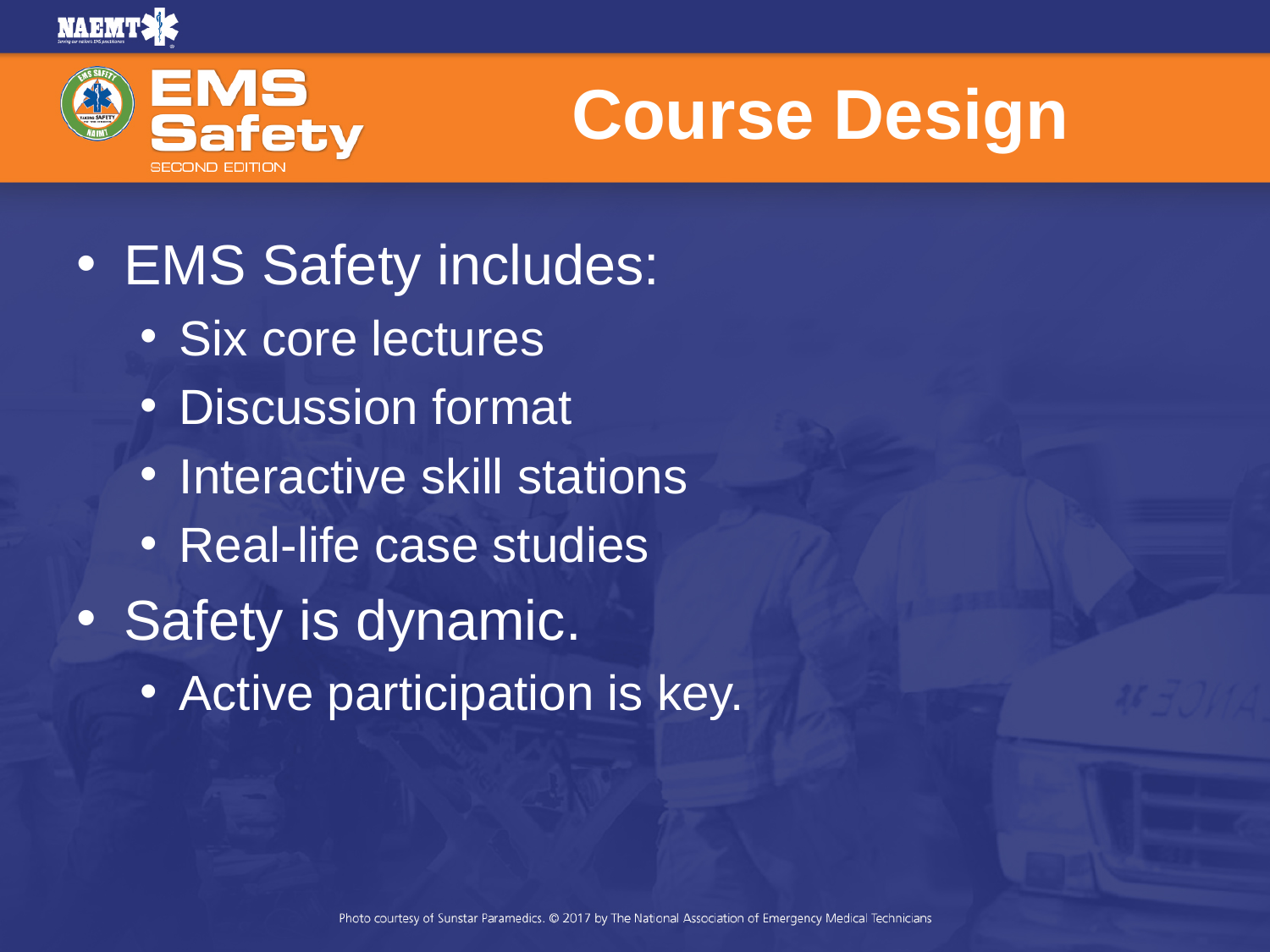

# Course Design
EMS Safety includes:
Six core lectures
Discussion format
Interactive skill stations
Real-life case studies
Safety is dynamic.
Active participation is key.